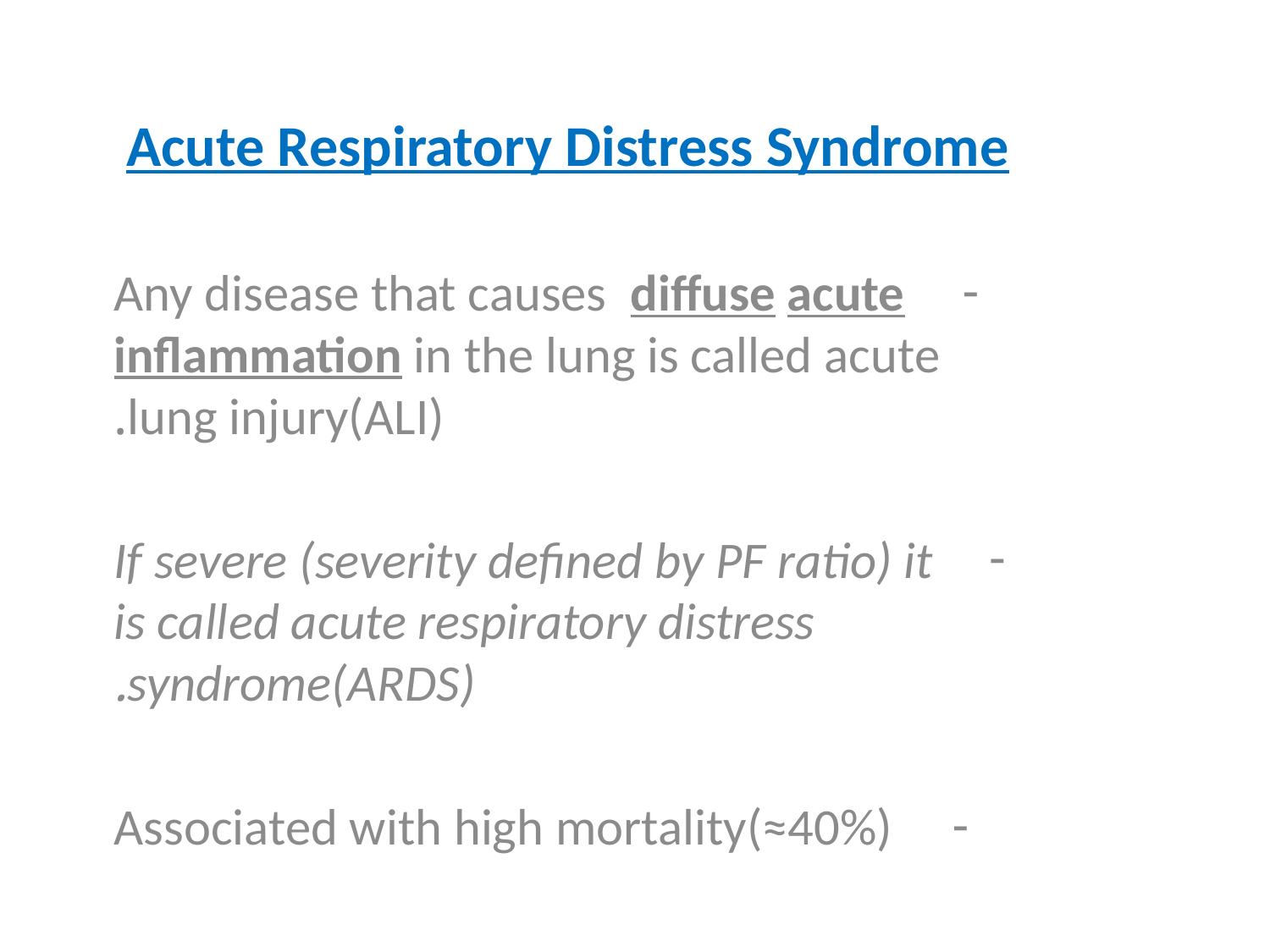

Acute Respiratory Distress Syndrome

Any disease that causes  diffuse acute inflammation in the lung is called acute lung injury(ALI).

If severe (severity defined by PF ratio) it is called acute respiratory distress syndrome(ARDS).

Associated with high mortality(≈40%)